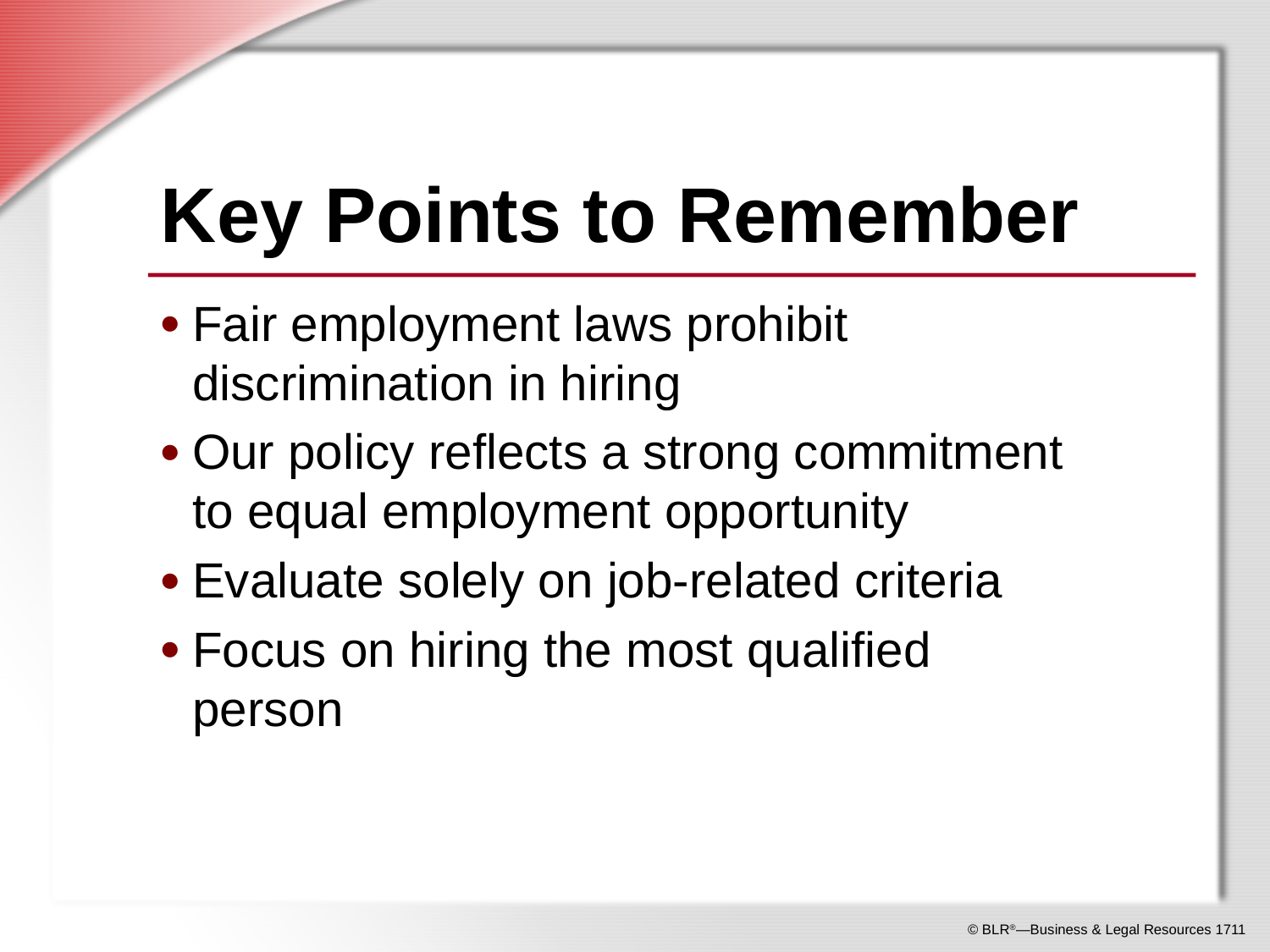

# Key Points to Remember
Fair employment laws prohibit discrimination in hiring
Our policy reflects a strong commitment to equal employment opportunity
Evaluate solely on job-related criteria
Focus on hiring the most qualified person